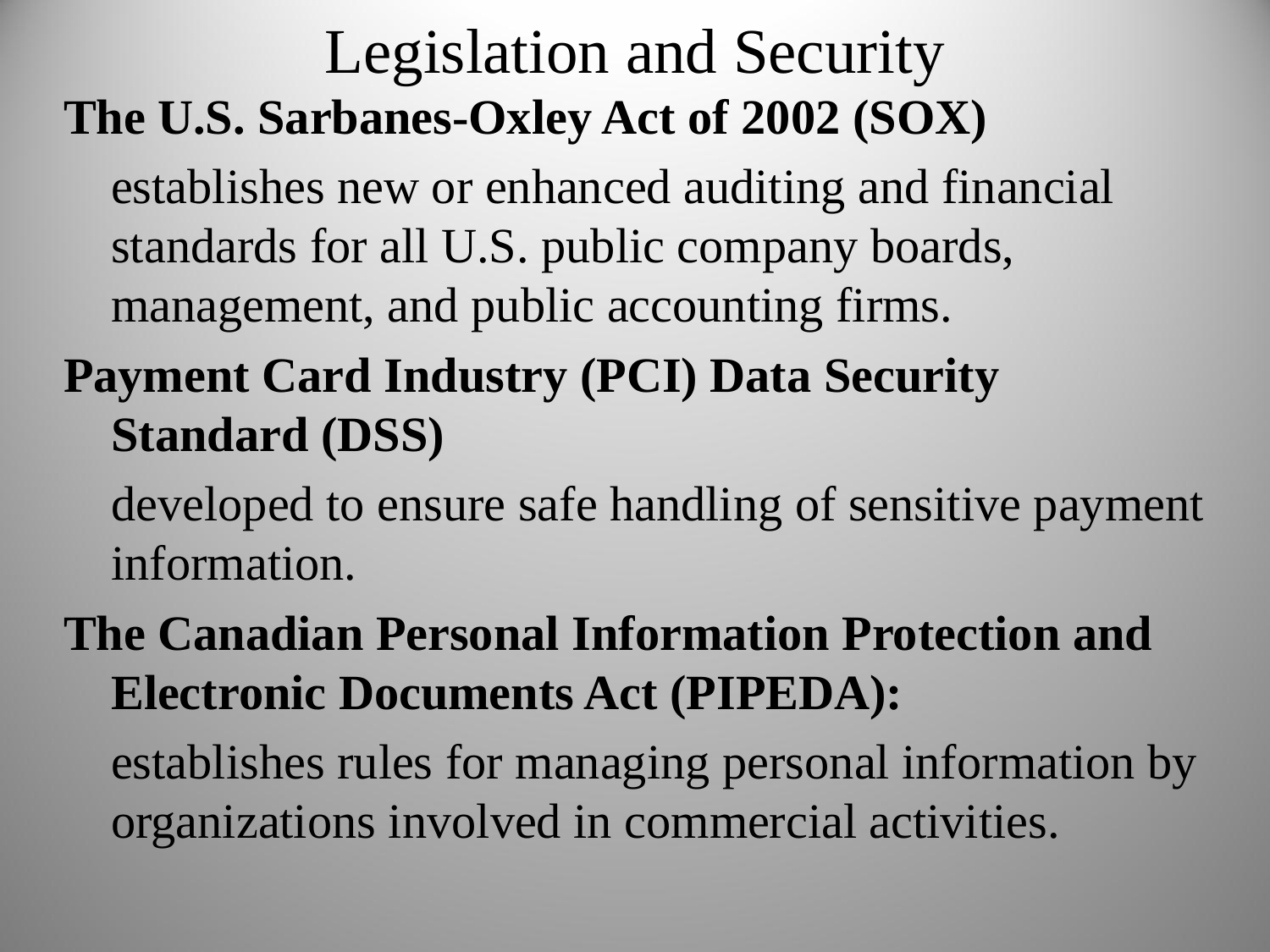

Legislation and Security
The U.S. Sarbanes-Oxley Act of 2002 (SOX)
	establishes new or enhanced auditing and financial standards for all U.S. public company boards, management, and public accounting firms.
Payment Card Industry (PCI) Data Security Standard (DSS)
	developed to ensure safe handling of sensitive payment information.
The Canadian Personal Information Protection and Electronic Documents Act (PIPEDA):
	establishes rules for managing personal information by organizations involved in commercial activities.